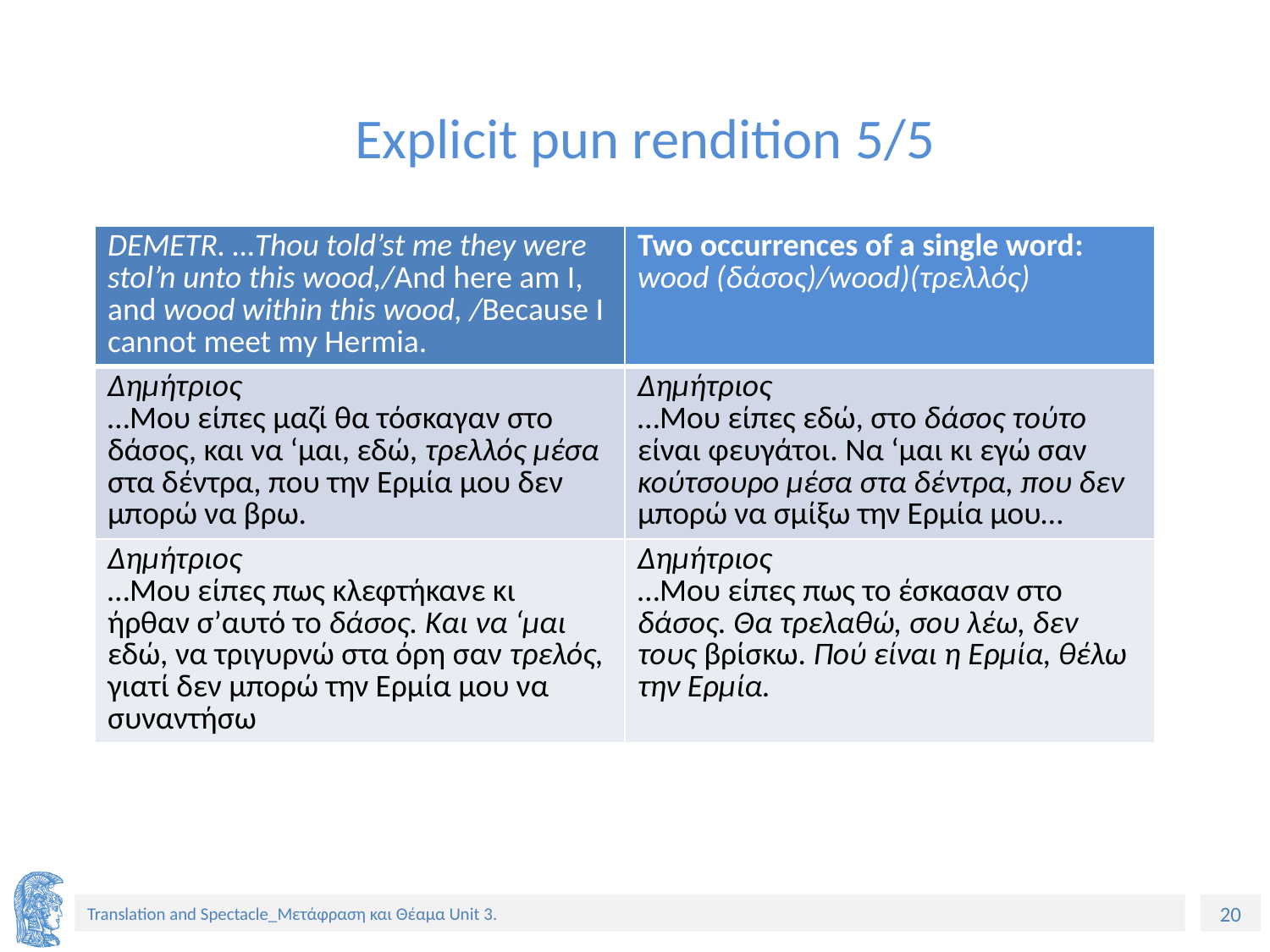

# Explicit pun rendition 5/5
| DEMETR. …Thou told’st me they were stol’n unto this wood,/And here am I, and wood within this wood, /Because I cannot meet my Hermia. | Two occurrences of a single word: wood (δάσος)/wood)(τρελλός) |
| --- | --- |
| Δημήτριος …Μου είπες μαζί θα τόσκαγαν στο δάσος, και να ‘μαι, εδώ, τρελλός μέσα στα δέντρα, που την Ερμία μου δεν μπορώ να βρω. | Δημήτριος …Mου είπες εδώ, στο δάσος τούτο είναι φευγάτοι. Να ‘μαι κι εγώ σαν κούτσουρο μέσα στα δέντρα, που δεν μπορώ να σμίξω την Ερμία μου… |
| Δημήτριος …Μου είπες πως κλεφτήκανε κι ήρθαν σ’αυτό το δάσος. Και να ‘μαι εδώ, να τριγυρνώ στα όρη σαν τρελός, γιατί δεν μπορώ την Ερμία μου να συναντήσω | Δημήτριος …Μου είπες πως το έσκασαν στο δάσος. Θα τρελαθώ, σου λέω, δεν τους βρίσκω. Πού είναι η Ερμία, θέλω την Ερμία. |